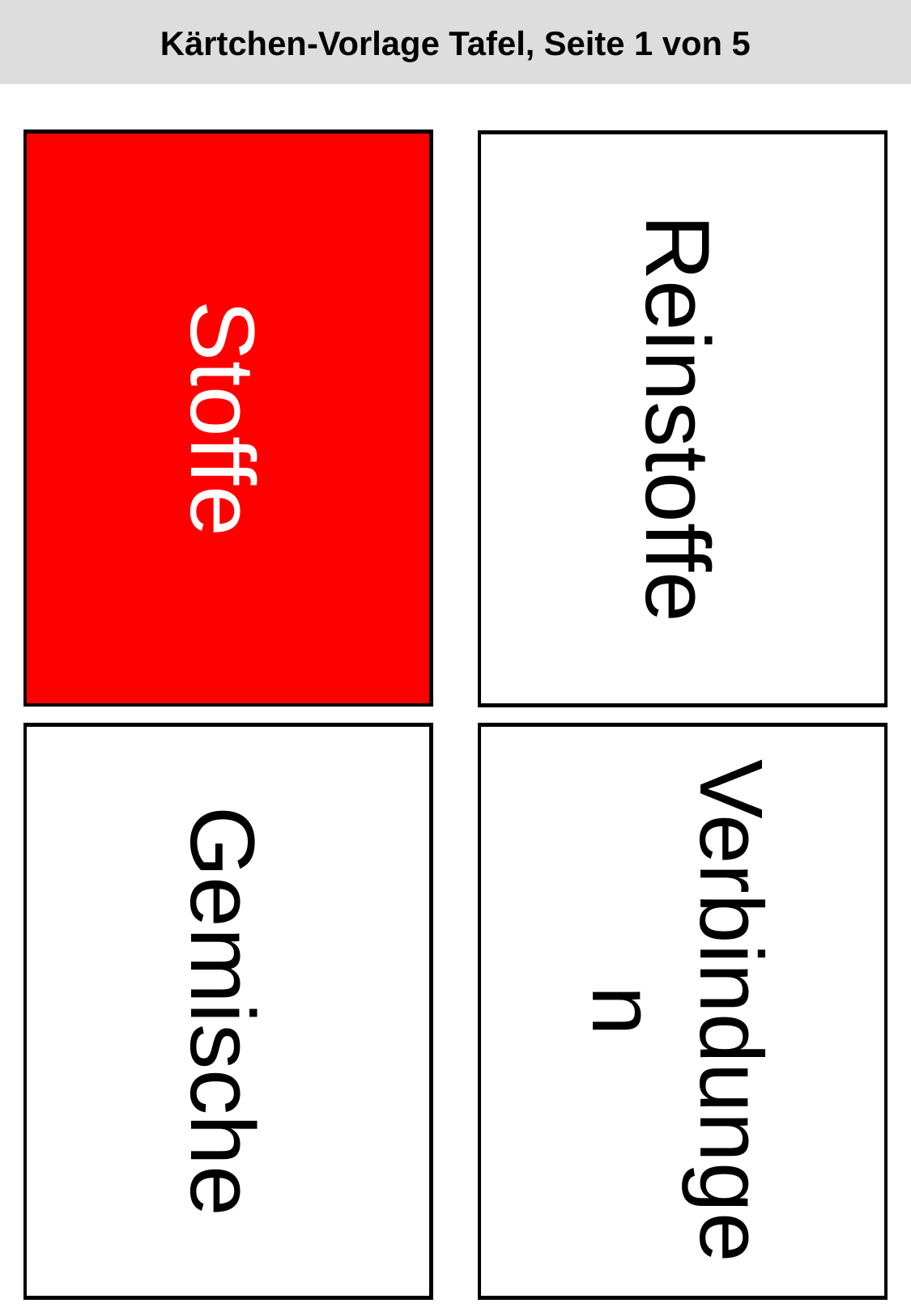

# Kärtchen-Vorlage Tafel, Seite 1 von 5
Stoffe
Reinstoffe
Gemische
Verbindungen